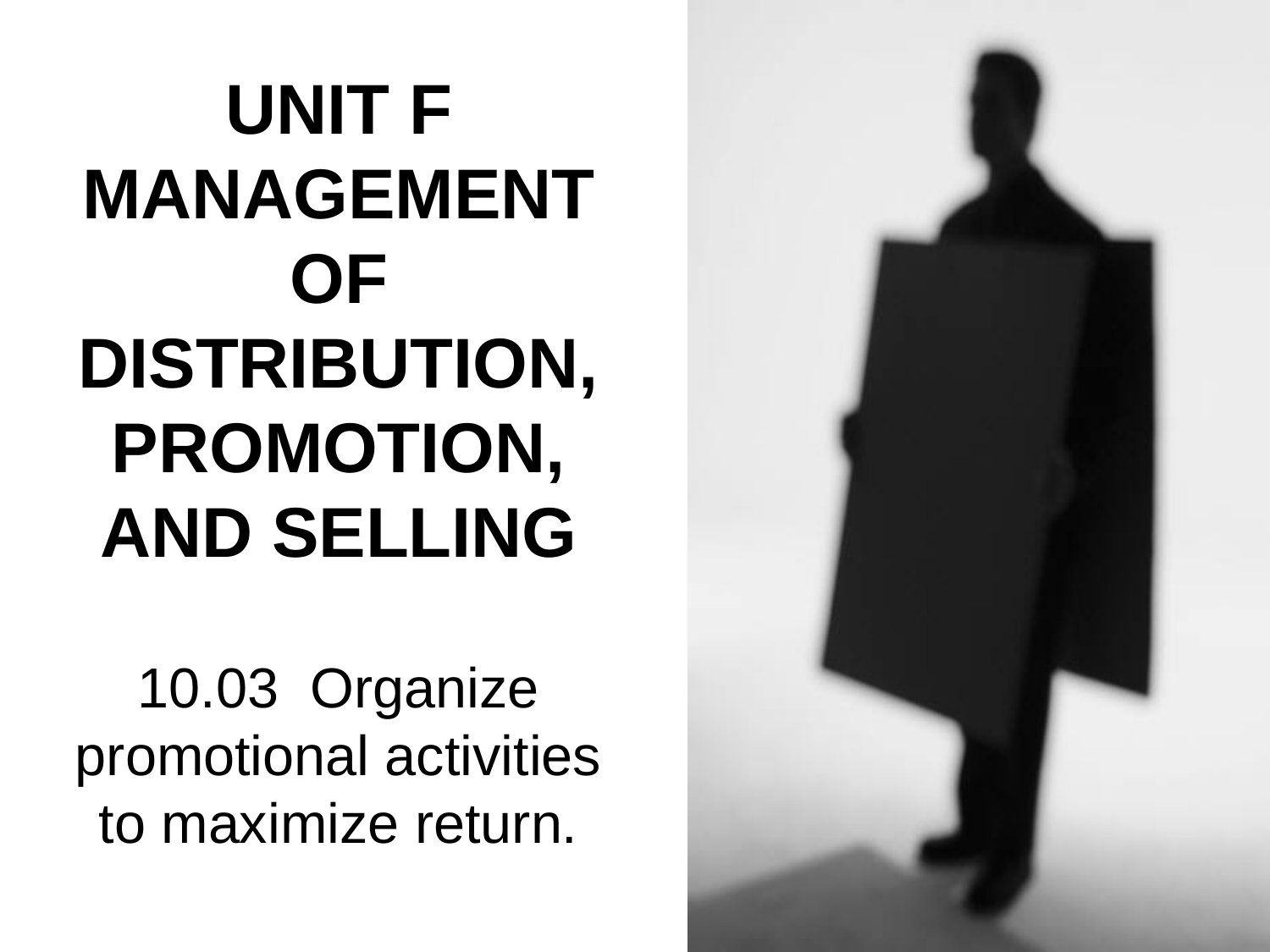

# UNIT F MANAGEMENT OF DISTRIBUTION, PROMOTION, AND SELLING
10.03  Organize promotional activities to maximize return.